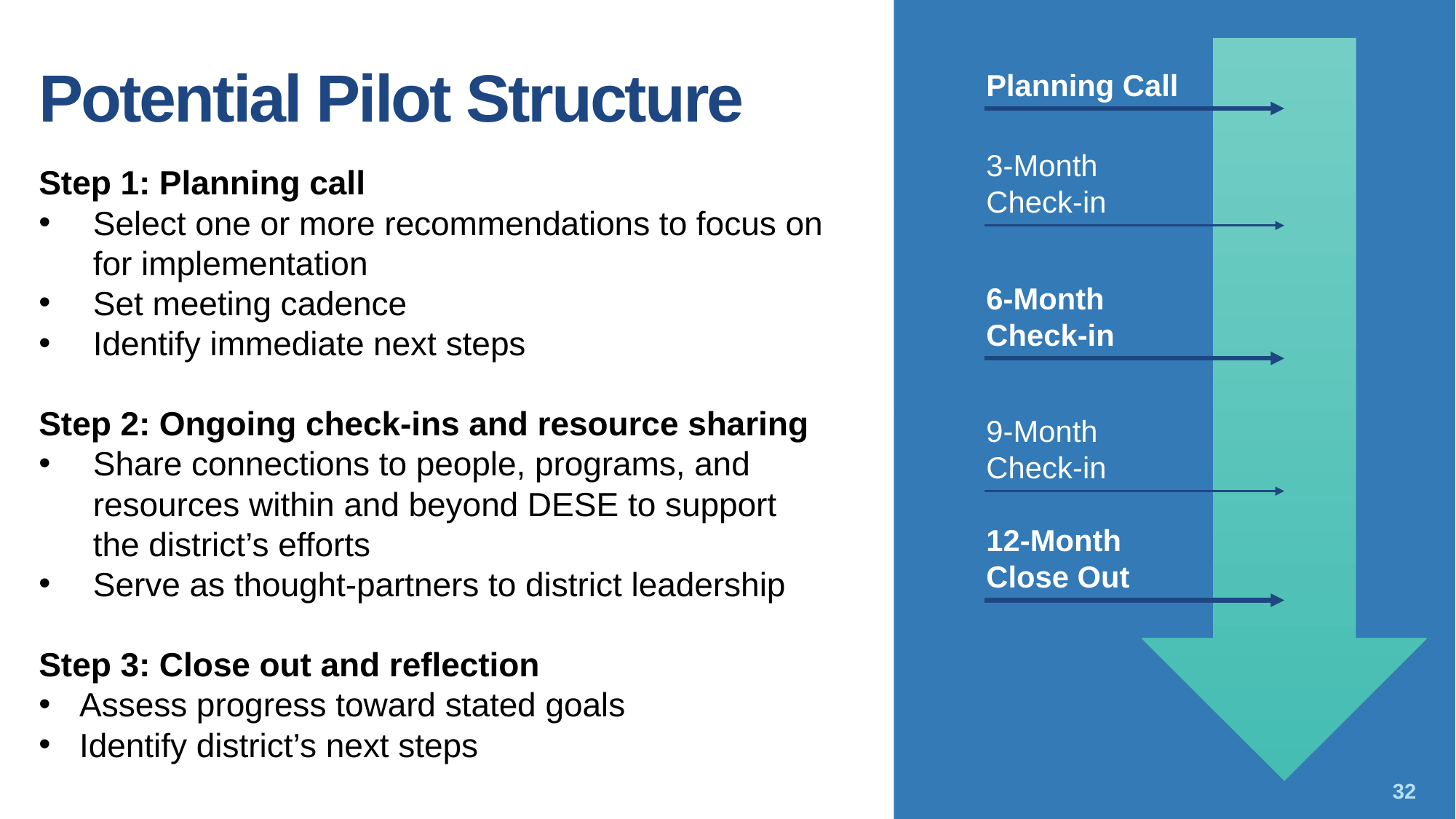

# Potential Pilot Structure

Planning Call
3-Month
Check-in
6-Month
Check-in
9-Month
Check-in
12-Month
Close Out
Step 1: Planning call
Select one or more recommendations to focus on for implementation
Set meeting cadence
Identify immediate next steps

Step 2: Ongoing check-ins and resource sharing
Share connections to people, programs, and resources within and beyond DESE to support the district’s efforts
Serve as thought-partners to district leadership

Step 3: Close out and reflection
Assess progress toward stated goals
Identify district’s next steps
32